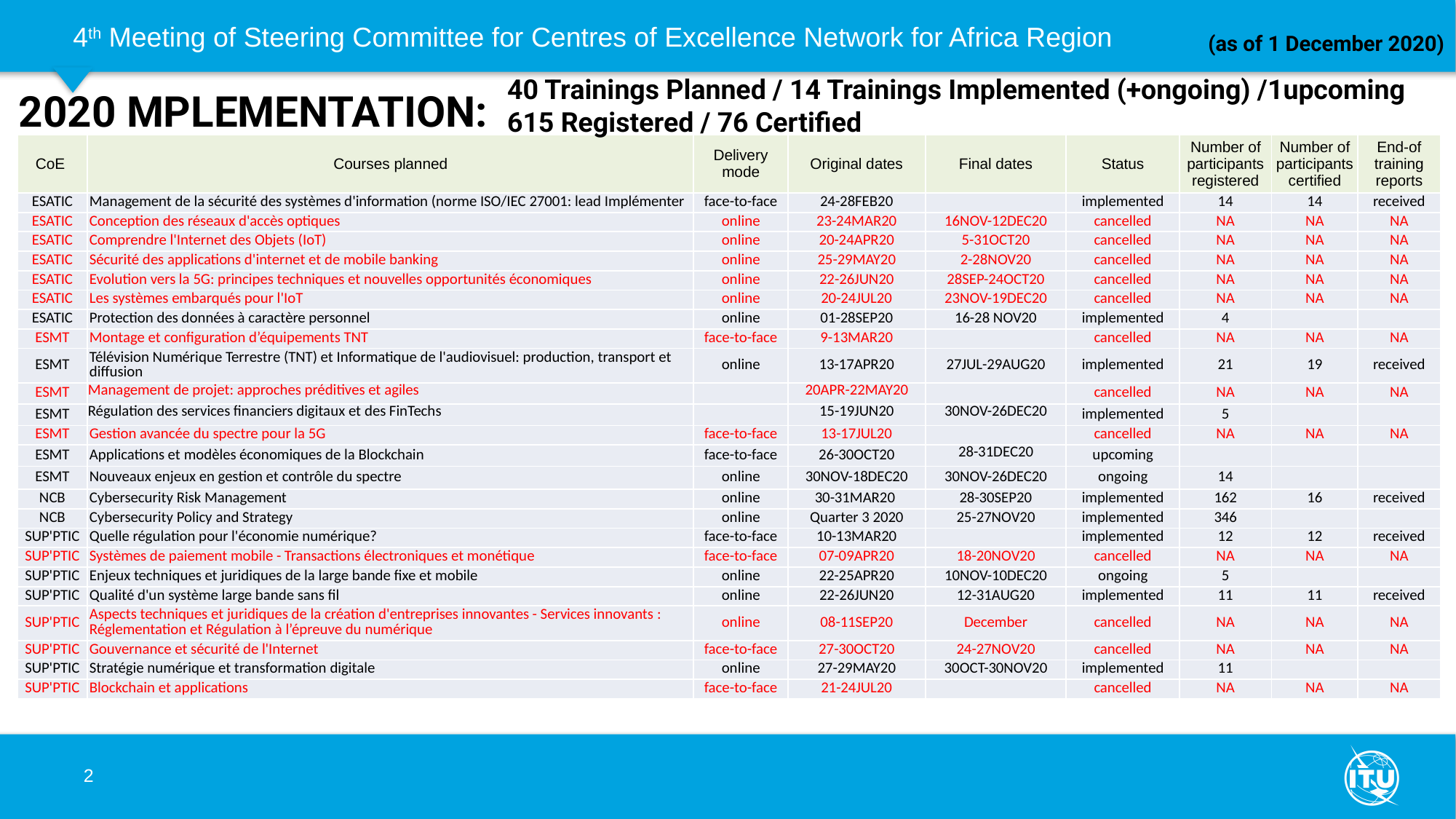

(as of 1 December 2020)
2020 MPLEMENTATION:
40 Trainings Planned / 14 Trainings Implemented (+ongoing) /1upcoming
615 Registered / 76 Certified
| CoE | Courses planned | Delivery mode | Original dates | Final dates | Status | Number of participants registered | Number of participants certified | End-of training reports |
| --- | --- | --- | --- | --- | --- | --- | --- | --- |
| ESATIC | Management de la sécurité des systèmes d'information (norme ISO/IEC 27001: lead Implémenter | face-to-face | 24-28FEB20 |  | implemented | 14 | 14 | received |
| ESATIC | Conception des réseaux d'accès optiques | online | 23-24MAR20 | 16NOV-12DEC20 | cancelled | NA | NA | NA |
| ESATIC | Comprendre l'Internet des Objets (IoT) | online | 20-24APR20 | 5-31OCT20 | cancelled | NA | NA | NA |
| ESATIC | Sécurité des applications d'internet et de mobile banking | online | 25-29MAY20 | 2-28NOV20 | cancelled | NA | NA | NA |
| ESATIC | Evolution vers la 5G: principes techniques et nouvelles opportunités économiques | online | 22-26JUN20 | 28SEP-24OCT20 | cancelled | NA | NA | NA |
| ESATIC | Les systèmes embarqués pour l'IoT | online | 20-24JUL20 | 23NOV-19DEC20 | cancelled | NA | NA | NA |
| ESATIC | Protection des données à caractère personnel | online | 01-28SEP20 | 16-28 NOV20 | implemented | 4 |  |  |
| ESMT | Montage et configuration d’équipements TNT | face-to-face | 9-13MAR20 |  | cancelled | NA | NA | NA |
| ESMT | Télévision Numérique Terrestre (TNT) et Informatique de l'audiovisuel: production, transport et diffusion | online | 13-17APR20 | 27JUL-29AUG20 | implemented | 21 | 19 | received |
| ESMT | Management de projet: approches préditives et agiles |  | 20APR-22MAY20 |  | cancelled | NA | NA | NA |
| ESMT | Régulation des services financiers digitaux et des FinTechs |  | 15-19JUN20 | 30NOV-26DEC20 | implemented | 5 |  |  |
| ESMT | Gestion avancée du spectre pour la 5G | face-to-face | 13-17JUL20 |  | cancelled | NA | NA | NA |
| ESMT | Applications et modèles économiques de la Blockchain | face-to-face | 26-30OCT20 | 28-31DEC20 | upcoming |  |  |  |
| ESMT | Nouveaux enjeux en gestion et contrôle du spectre | online | 30NOV-18DEC20 | 30NOV-26DEC20 | ongoing | 14 |  |  |
| NCB | Cybersecurity Risk Management | online | 30-31MAR20 | 28-30SEP20 | implemented | 162 | 16 | received |
| NCB | Cybersecurity Policy and Strategy | online | Quarter 3 2020 | 25-27NOV20 | implemented | 346 |  |  |
| SUP'PTIC | Quelle régulation pour l'économie numérique? | face-to-face | 10-13MAR20 |  | implemented | 12 | 12 | received |
| SUP'PTIC | Systèmes de paiement mobile - Transactions électroniques et monétique | face-to-face | 07-09APR20 | 18-20NOV20 | cancelled | NA | NA | NA |
| SUP'PTIC | Enjeux techniques et juridiques de la large bande fixe et mobile | online | 22-25APR20 | 10NOV-10DEC20 | ongoing | 5 |  |  |
| SUP'PTIC | Qualité d'un système large bande sans fil | online | 22-26JUN20 | 12-31AUG20 | implemented | 11 | 11 | received |
| SUP'PTIC | Aspects techniques et juridiques de la création d'entreprises innovantes - Services innovants : Réglementation et Régulation à l’épreuve du numérique | online | 08-11SEP20 | December | cancelled | NA | NA | NA |
| SUP'PTIC | Gouvernance et sécurité de l'Internet | face-to-face | 27-30OCT20 | 24-27NOV20 | cancelled | NA | NA | NA |
| SUP'PTIC | Stratégie numérique et transformation digitale | online | 27-29MAY20 | 30OCT-30NOV20 | implemented | 11 |  |  |
| SUP'PTIC | Blockchain et applications | face-to-face | 21-24JUL20 |  | cancelled | NA | NA | NA |
2